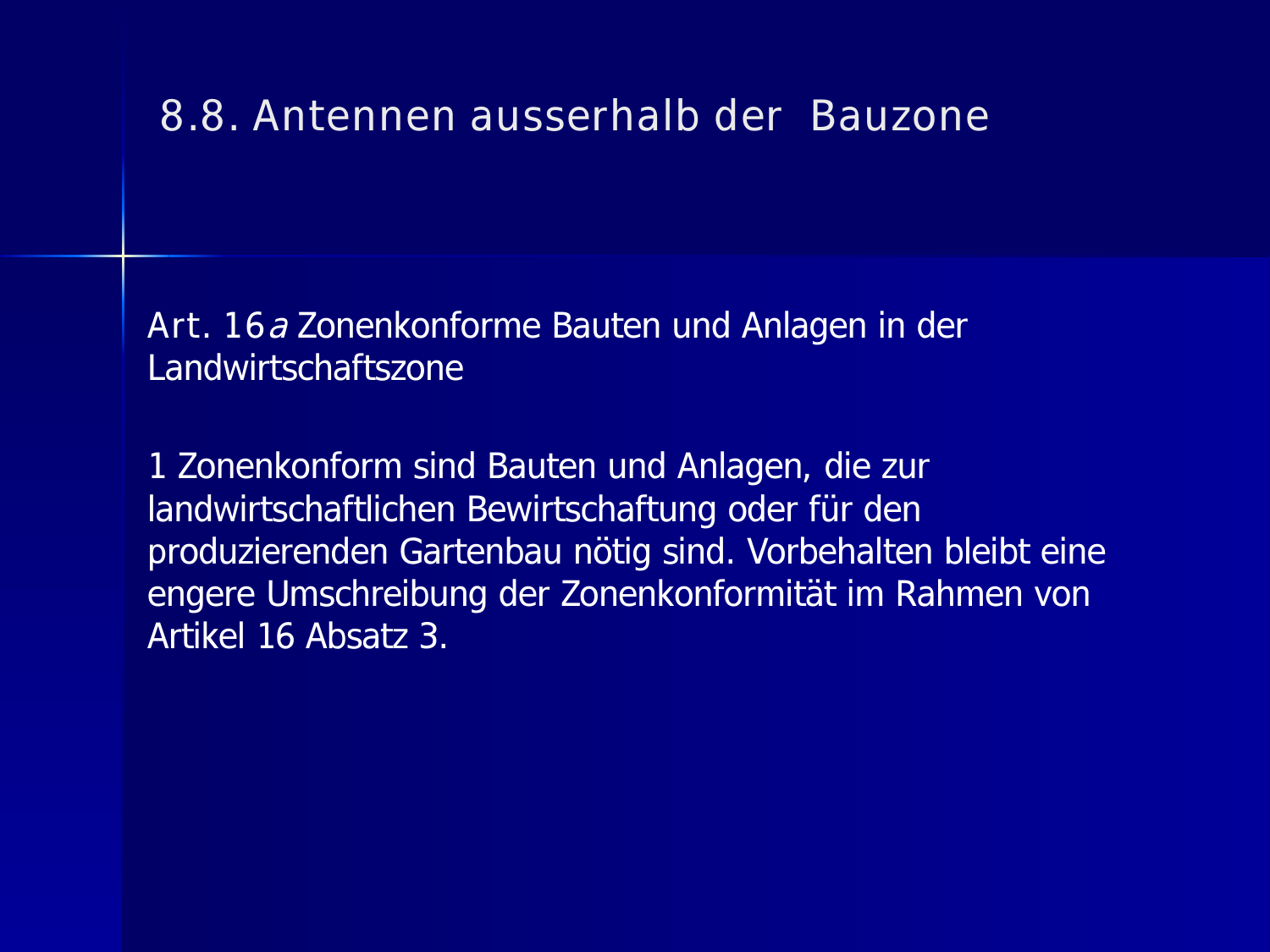

8.8. Antennen ausserhalb der  Bauzone
Art. 16a Zonenkonforme Bauten und Anlagen in der Landwirtschaftszone

1 Zonenkonform sind Bauten und Anlagen, die zur landwirtschaftlichen Bewirtschaftung oder für den produzierenden Gartenbau nötig sind. Vorbehalten bleibt eine engere Umschreibung der Zonenkonformität im Rahmen von Artikel 16 Absatz 3.